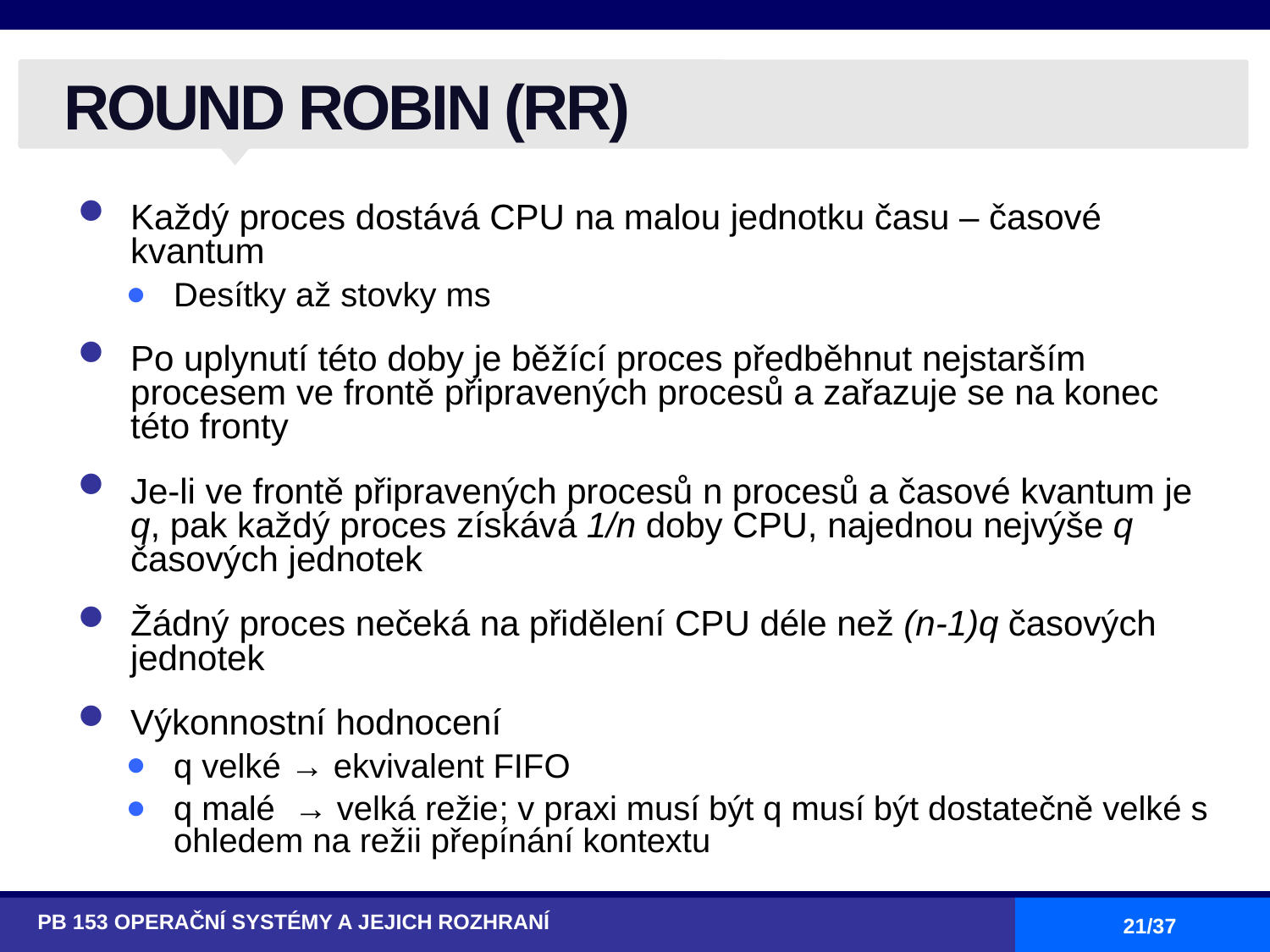

# ROUND ROBIN (RR)
Každý proces dostává CPU na malou jednotku času – časové kvantum
Desítky až stovky ms
Po uplynutí této doby je běžící proces předběhnut nejstarším procesem ve frontě připravených procesů a zařazuje se na konec této fronty
Je-li ve frontě připravených procesů n procesů a časové kvantum je q, pak každý proces získává 1/n doby CPU, najednou nejvýše q časových jednotek
Žádný proces nečeká na přidělení CPU déle než (n-1)q časových jednotek
Výkonnostní hodnocení
q velké → ekvivalent FIFO
q malé  → velká režie; v praxi musí být q musí být dostatečně velké s ohledem na režii přepínání kontextu
PB 153 OPERAČNÍ SYSTÉMY A JEJICH ROZHRANÍ